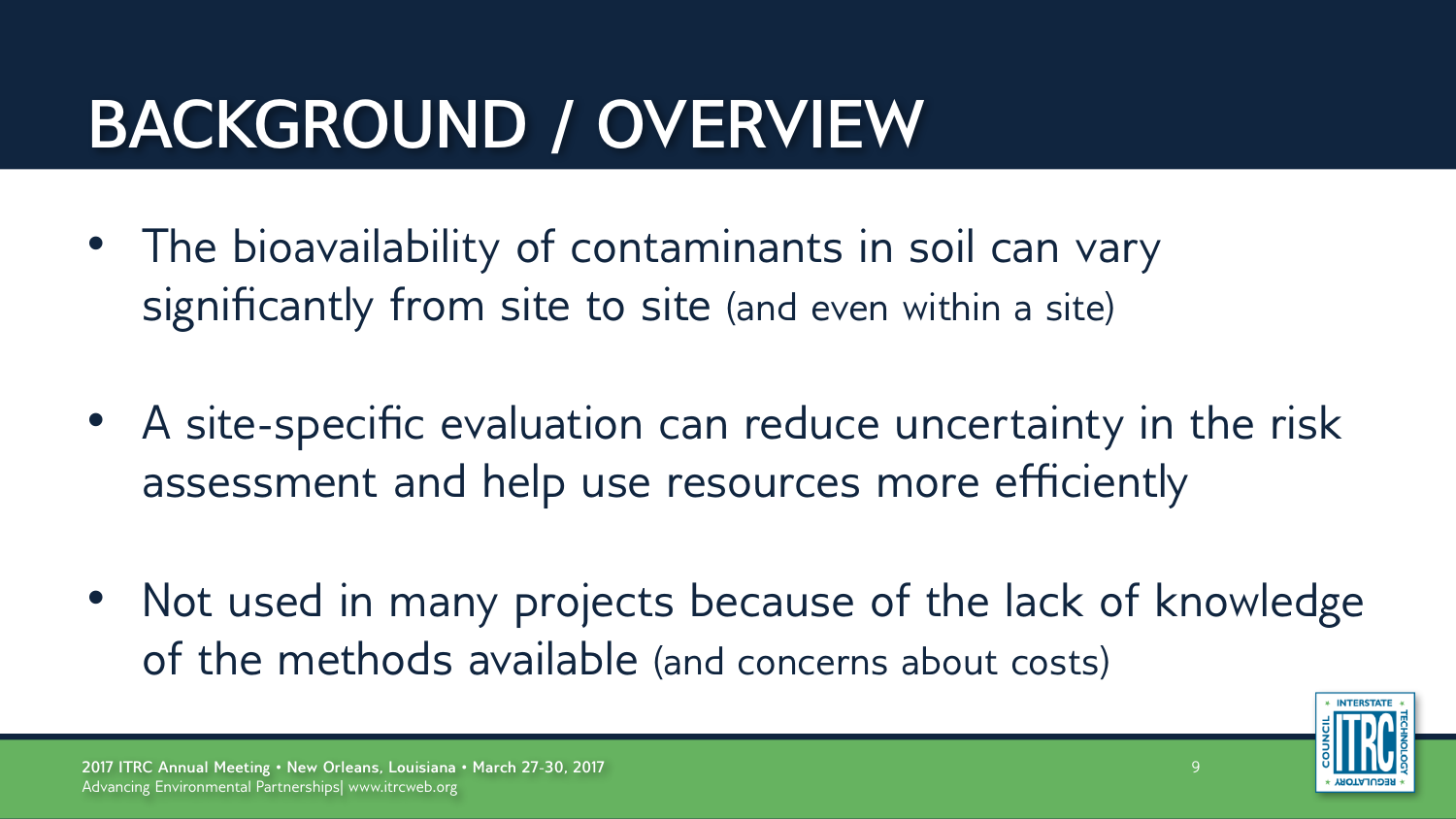

# Background / overview
The bioavailability of contaminants in soil can vary significantly from site to site (and even within a site)

A site-specific evaluation can reduce uncertainty in the risk assessment and help use resources more efficiently

Not used in many projects because of the lack of knowledge of the methods available (and concerns about costs)
9